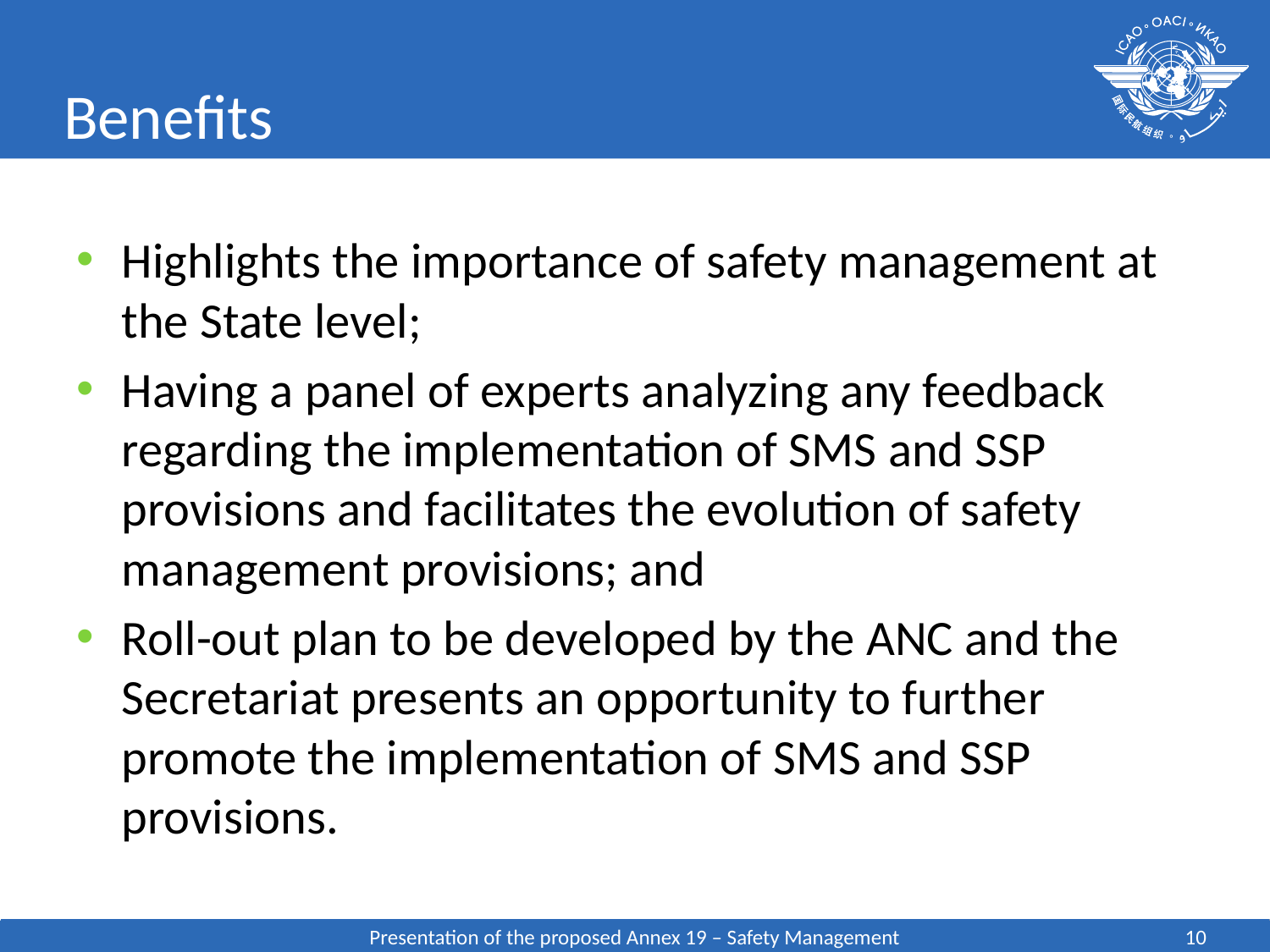

# Benefits
Highlights the importance of safety management at the State level;
Having a panel of experts analyzing any feedback regarding the implementation of SMS and SSP provisions and facilitates the evolution of safety management provisions; and
Roll-out plan to be developed by the ANC and the Secretariat presents an opportunity to further promote the implementation of SMS and SSP provisions.

Presentation of the proposed Annex 19 – Safety Management
10